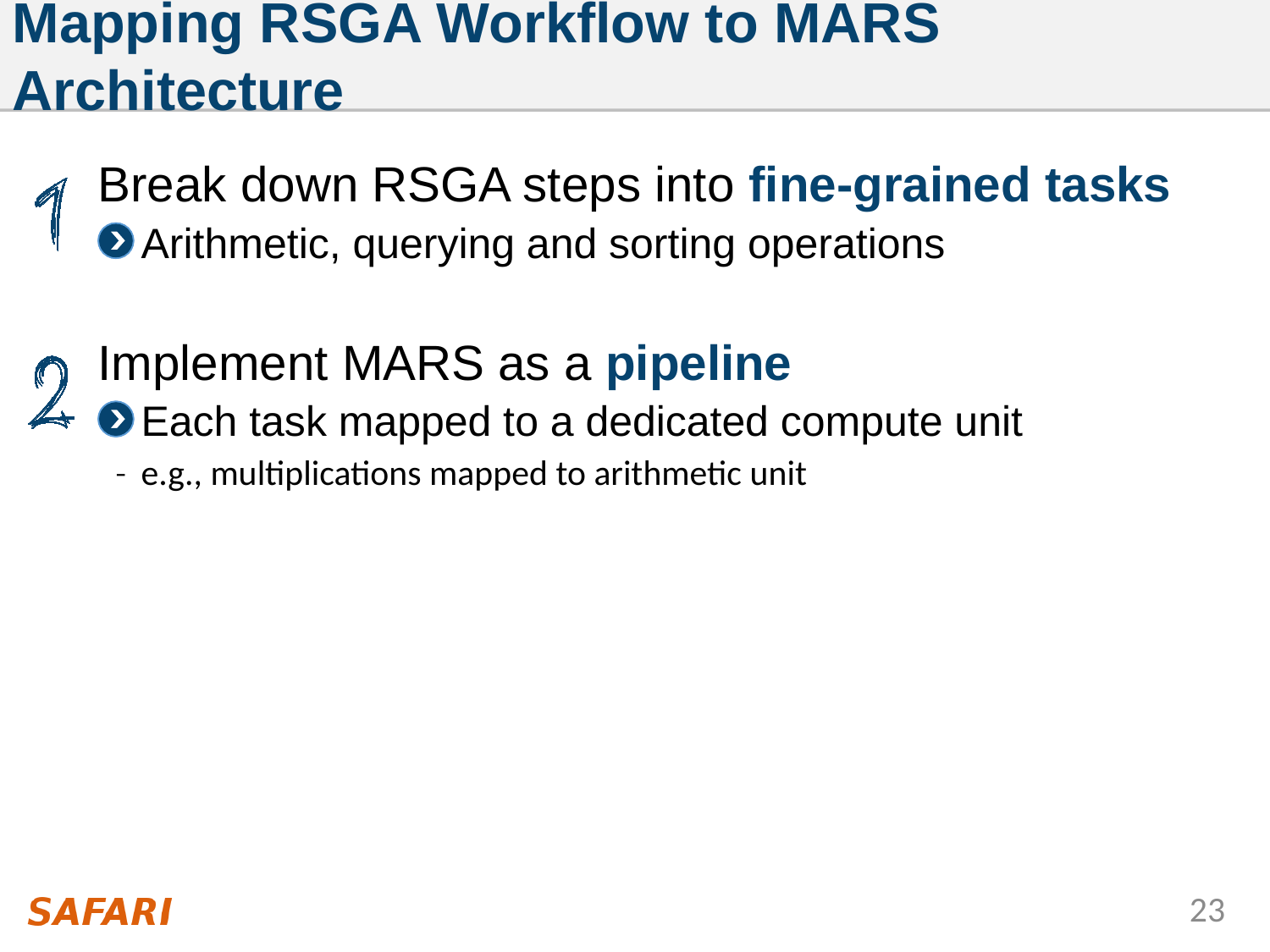

# Mapping RSGA Workflow to MARS Architecture
Break down RSGA steps into fine-grained tasks
Arithmetic, querying and sorting operations

Implement MARS as a pipeline
Each task mapped to a dedicated compute unit
e.g., multiplications mapped to arithmetic unit